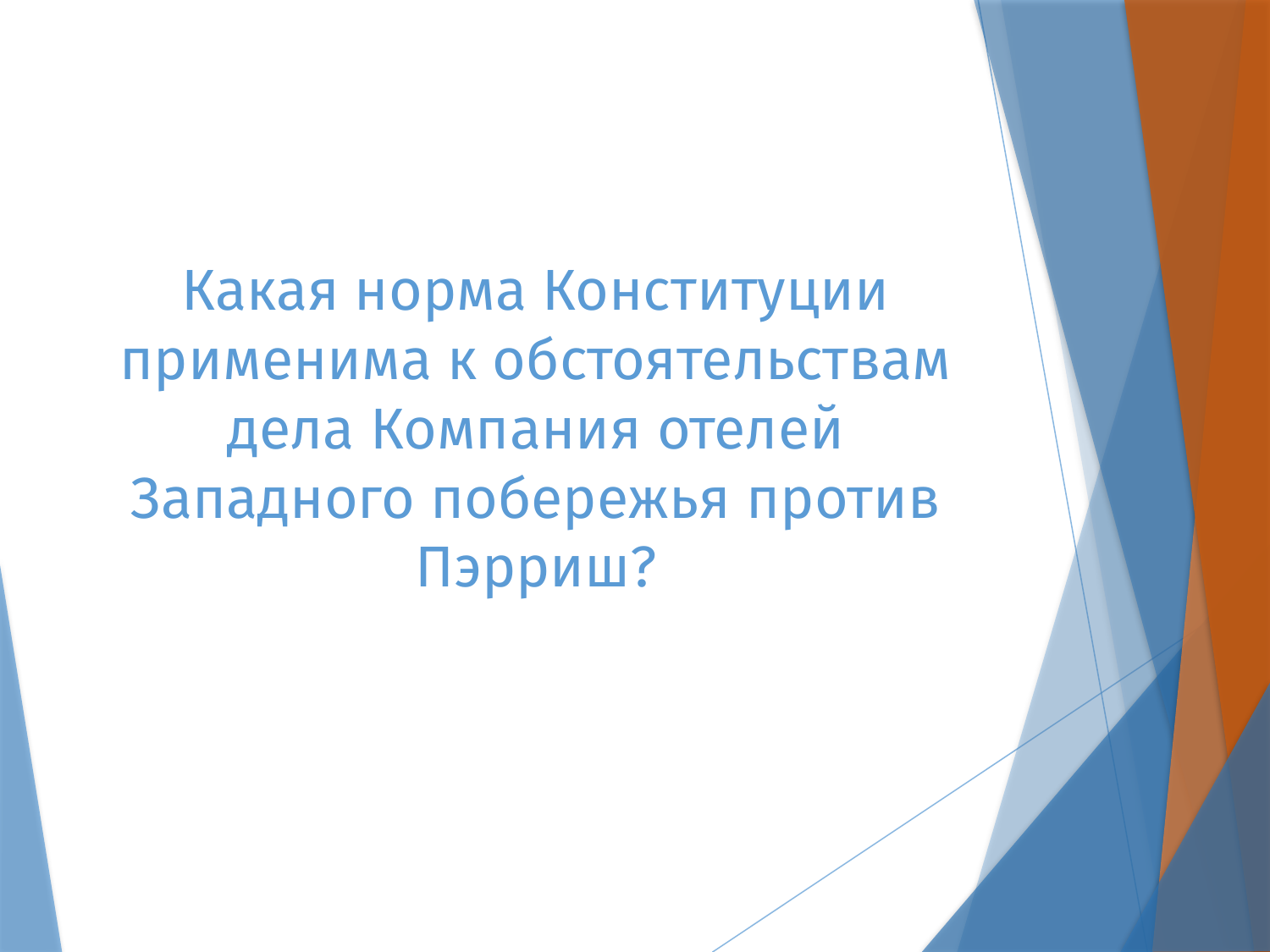

# Какая норма Конституции применима к обстоятельствам дела Компания отелей Западного побережья против Пэрриш?